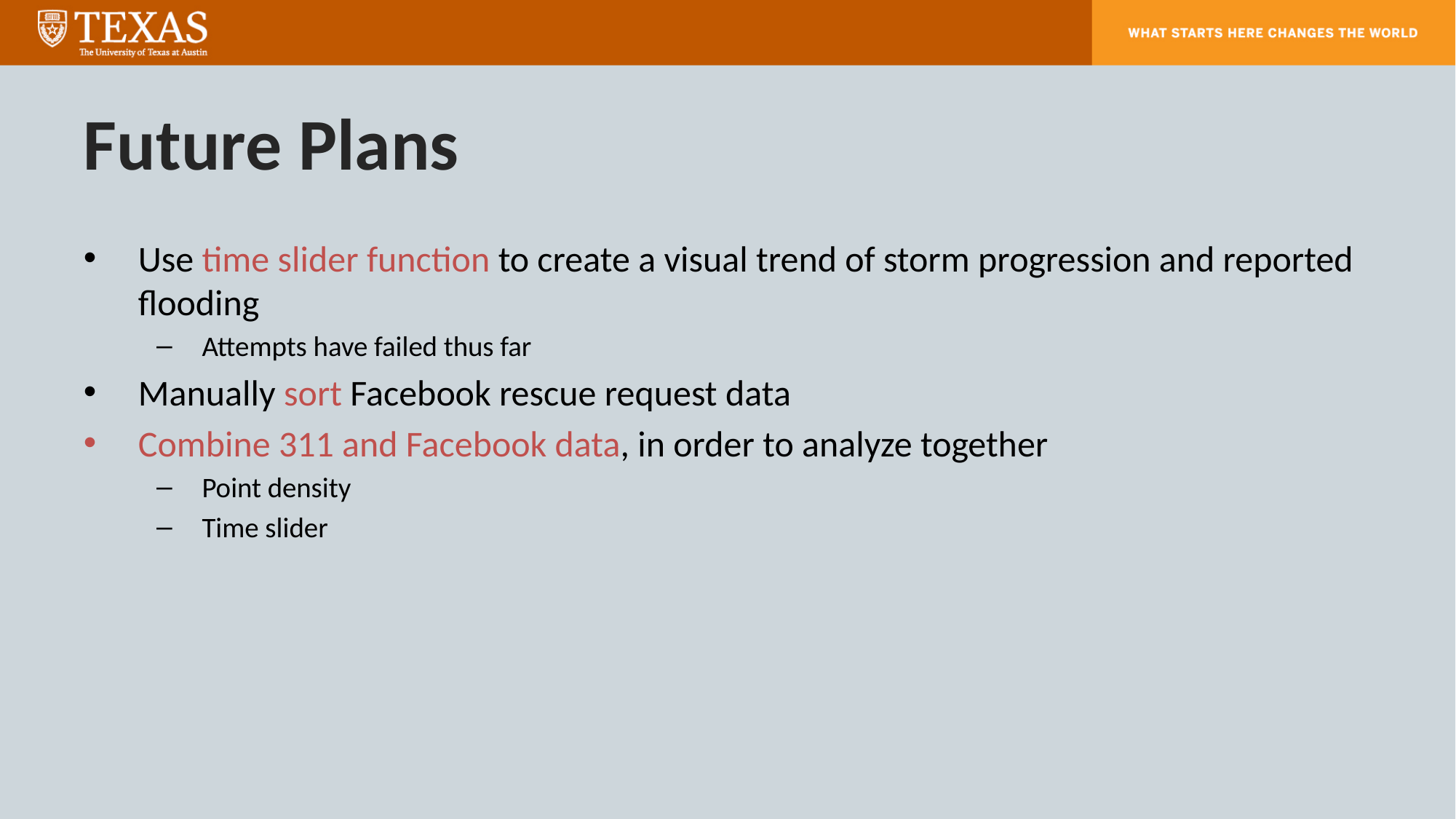

# Future Plans
Use time slider function to create a visual trend of storm progression and reported flooding
Attempts have failed thus far
Manually sort Facebook rescue request data
Combine 311 and Facebook data, in order to analyze together
Point density
Time slider